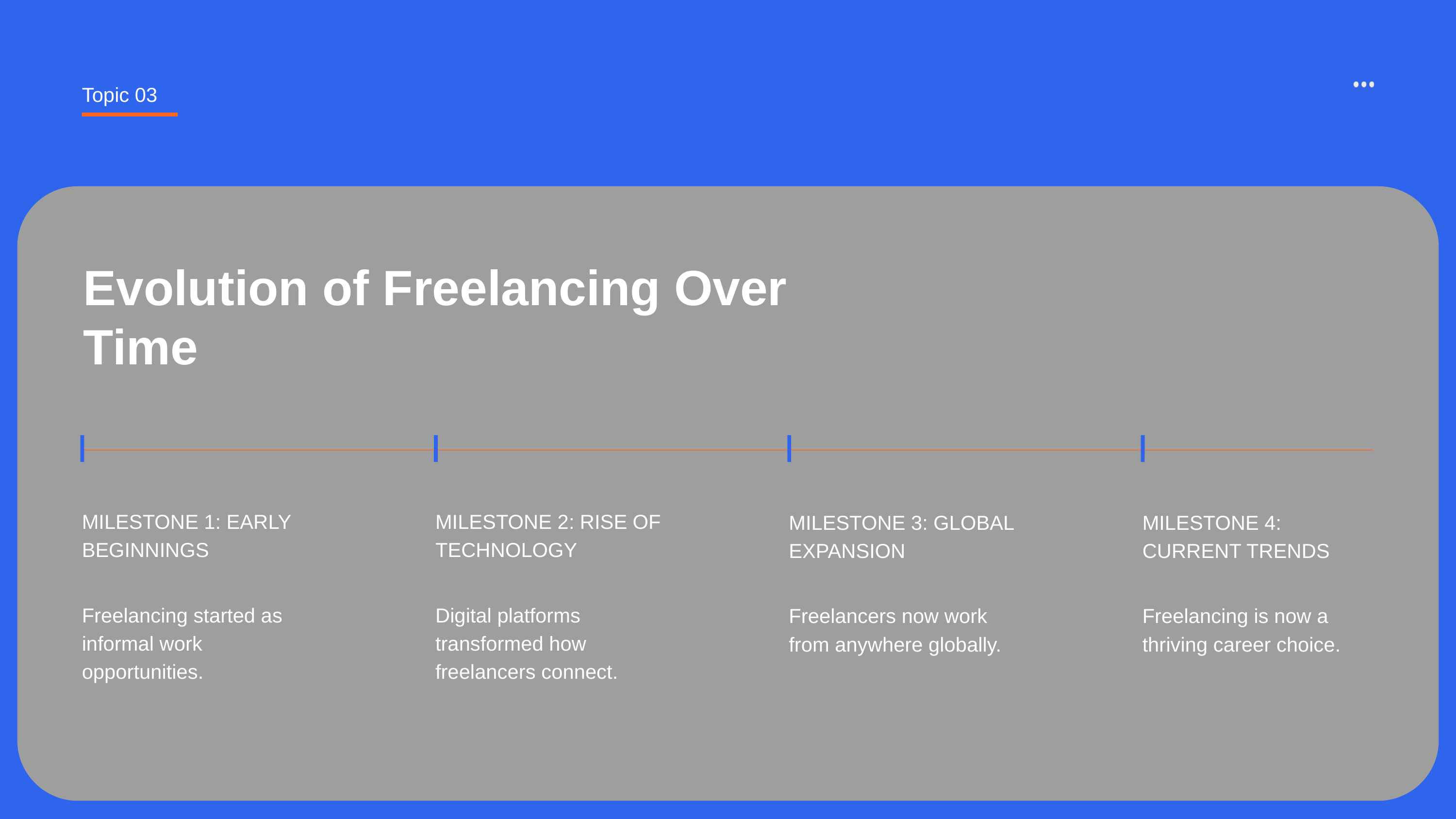

Topic 03

Evolution of Freelancing Over Time

MILESTONE 1: EARLY BEGINNINGS
Freelancing started as informal work opportunities.
MILESTONE 2: RISE OF TECHNOLOGY
Digital platforms transformed how freelancers connect.
MILESTONE 3: GLOBAL EXPANSION
Freelancers now work from anywhere globally.
MILESTONE 4: CURRENT TRENDS
Freelancing is now a thriving career choice.